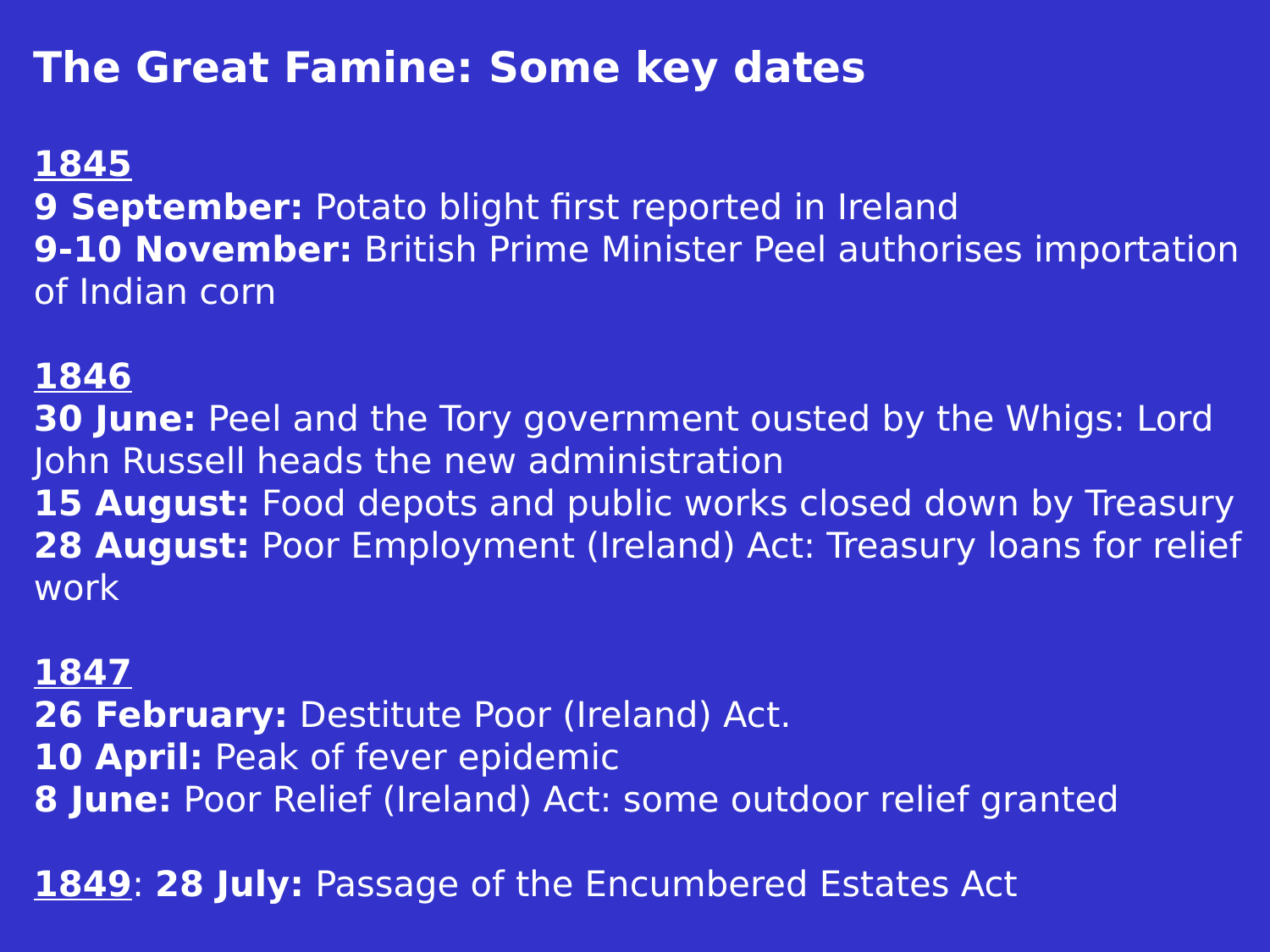

# The Great Famine: Some key dates 1845 9 September: Potato blight first reported in Ireland 9-10 November: British Prime Minister Peel authorises importation of Indian corn 1846 30 June: Peel and the Tory government ousted by the Whigs: Lord John Russell heads the new administration 15 August: Food depots and public works closed down by Treasury 28 August: Poor Employment (Ireland) Act: Treasury loans for relief work 1847 26 February: Destitute Poor (Ireland) Act. 10 April: Peak of fever epidemic 8 June: Poor Relief (Ireland) Act: some outdoor relief granted 1849: 28 July: Passage of the Encumbered Estates Act